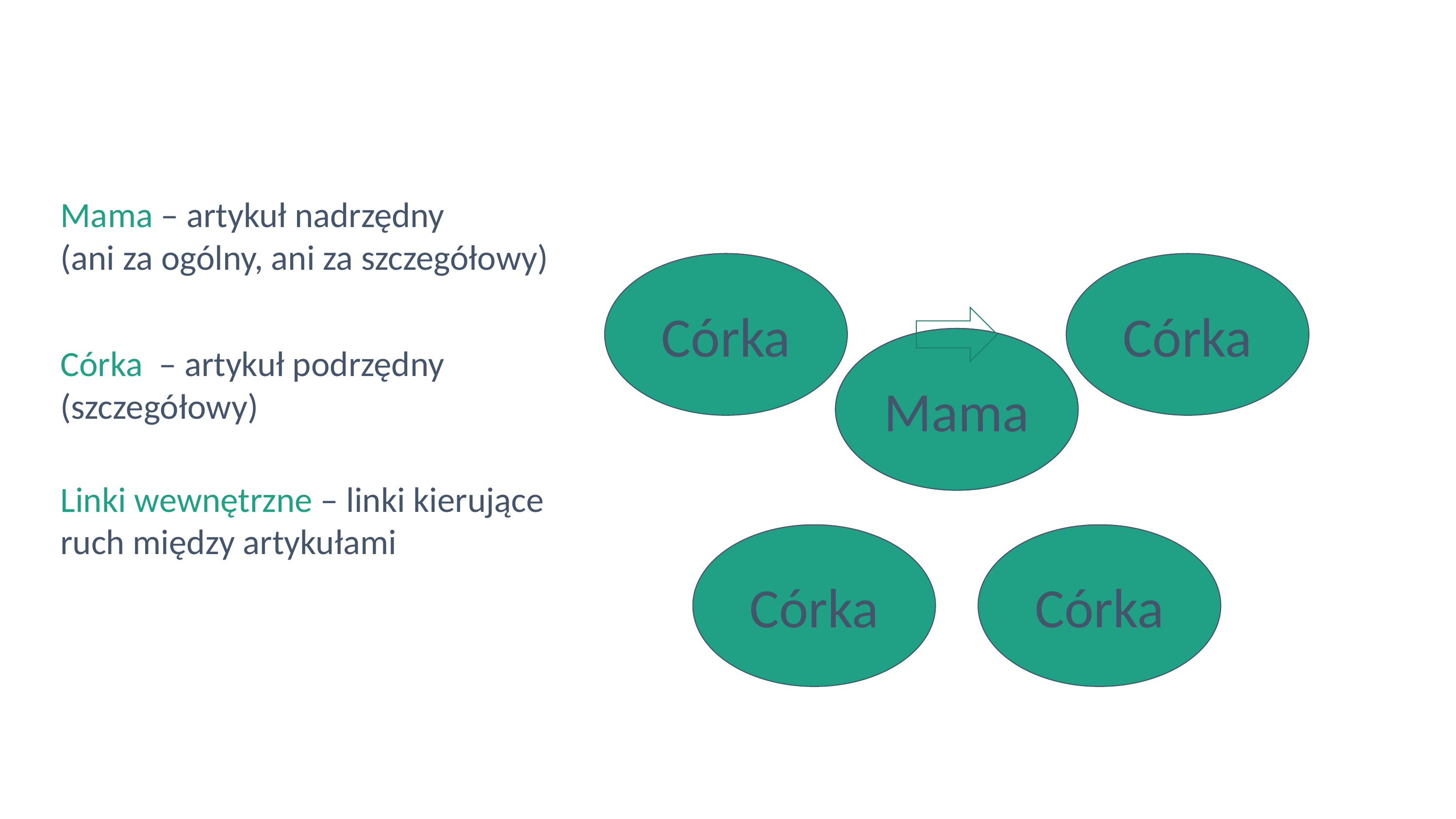

Pi
Mama
Córka
Córka
Córka
Córka
Mama – artykuł nadrzędny
(ani za ogólny, ani za szczegółowy)
Córka  – artykuł podrzędny
(szczegółowy)
Linki wewnętrzne – linki kierujące ruch między artykułami